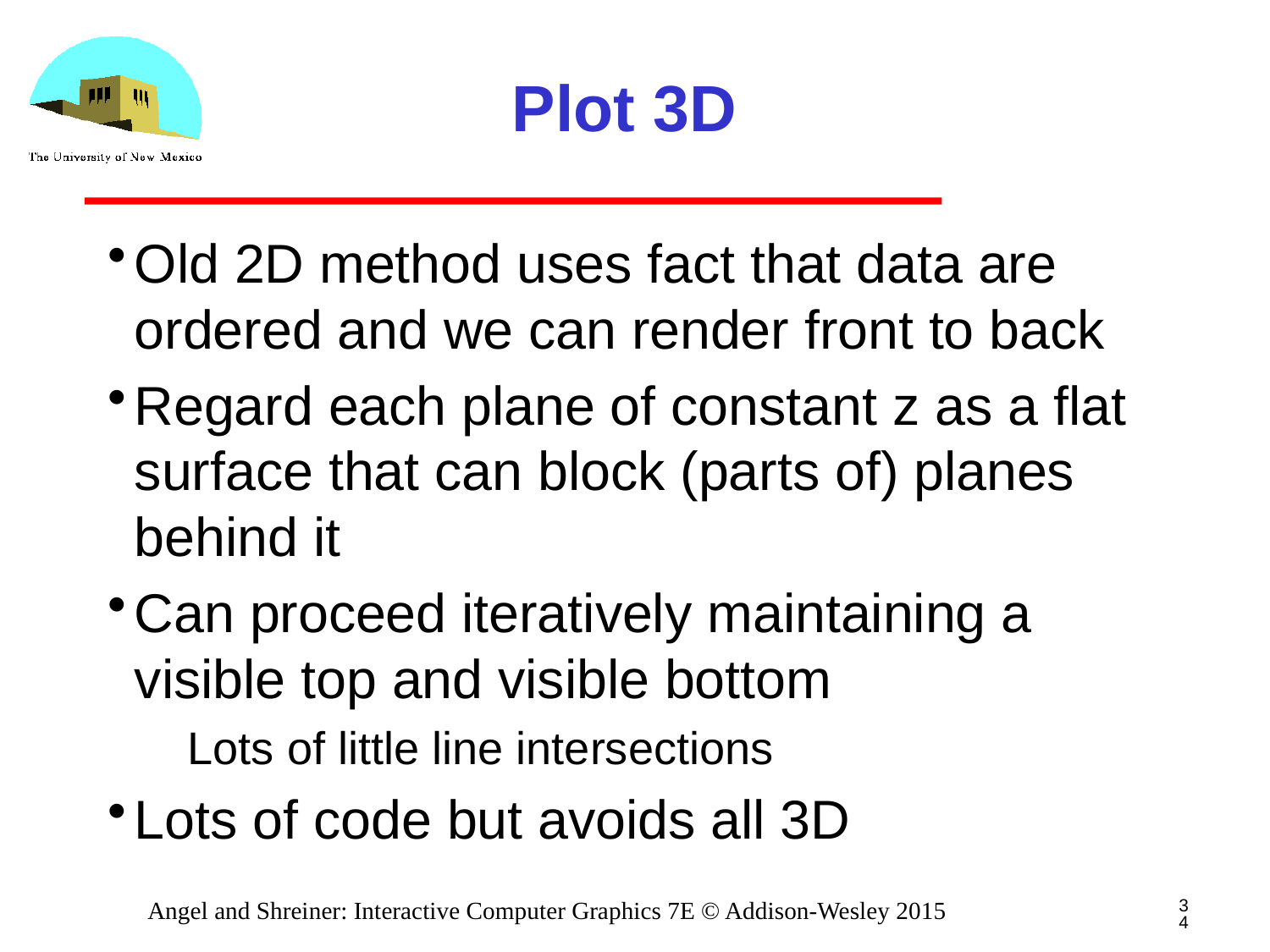

# Plot 3D
Old 2D method uses fact that data are ordered and we can render front to back
Regard each plane of constant z as a flat surface that can block (parts of) planes behind it
Can proceed iteratively maintaining a visible top and visible bottom
Lots of little line intersections
Lots of code but avoids all 3D
34
Angel and Shreiner: Interactive Computer Graphics 7E © Addison-Wesley 2015